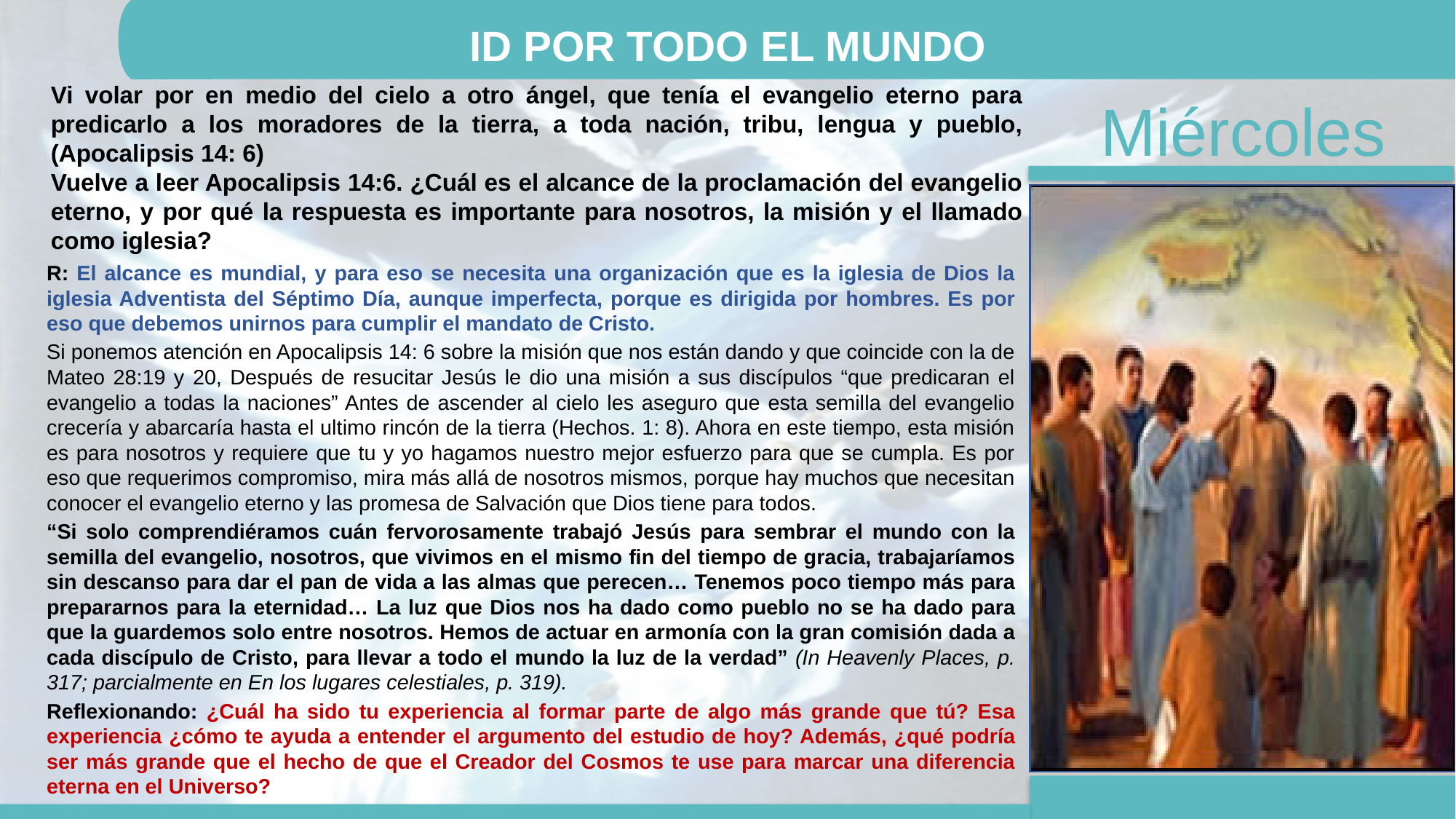

ID POR TODO EL MUNDO
Vi volar por en medio del cielo a otro ángel, que tenía el evangelio eterno para predicarlo a los moradores de la tierra, a toda nación, tribu, lengua y pueblo, (Apocalipsis 14: 6)
Vuelve a leer Apocalipsis 14:6. ¿Cuál es el alcance de la proclamación del evangelio eterno, y por qué la respuesta es importante para nosotros, la misión y el llamado como iglesia?

R: El alcance es mundial, y para eso se necesita una organización que es la iglesia de Dios la iglesia Adventista del Séptimo Día, aunque imperfecta, porque es dirigida por hombres. Es por eso que debemos unirnos para cumplir el mandato de Cristo.
Si ponemos atención en Apocalipsis 14: 6 sobre la misión que nos están dando y que coincide con la de Mateo 28:19 y 20, Después de resucitar Jesús le dio una misión a sus discípulos “que predicaran el evangelio a todas la naciones” Antes de ascender al cielo les aseguro que esta semilla del evangelio crecería y abarcaría hasta el ultimo rincón de la tierra (Hechos. 1: 8). Ahora en este tiempo, esta misión es para nosotros y requiere que tu y yo hagamos nuestro mejor esfuerzo para que se cumpla. Es por eso que requerimos compromiso, mira más allá de nosotros mismos, porque hay muchos que necesitan conocer el evangelio eterno y las promesa de Salvación que Dios tiene para todos.
“Si solo comprendiéramos cuán fervorosamente trabajó Jesús para sembrar el mundo con la semilla del evangelio, nosotros, que vivimos en el mismo fin del tiempo de gracia, trabajaríamos sin descanso para dar el pan de vida a las almas que perecen… Tenemos poco tiempo más para prepararnos para la eternidad… La luz que Dios nos ha dado como pueblo no se ha dado para que la guardemos solo entre nosotros. Hemos de actuar en armonía con la gran comisión dada a cada discípulo de Cristo, para llevar a todo el mundo la luz de la verdad” (In Heavenly Places, p. 317; parcialmente en En los lugares celestiales, p. 319).
Reflexionando: ¿Cuál ha sido tu experiencia al formar parte de algo más grande que tú? Esa experiencia ¿cómo te ayuda a entender el argumento del estudio de hoy? Además, ¿qué podría ser más grande que el hecho de que el Creador del Cosmos te use para marcar una diferencia eterna en el Universo?